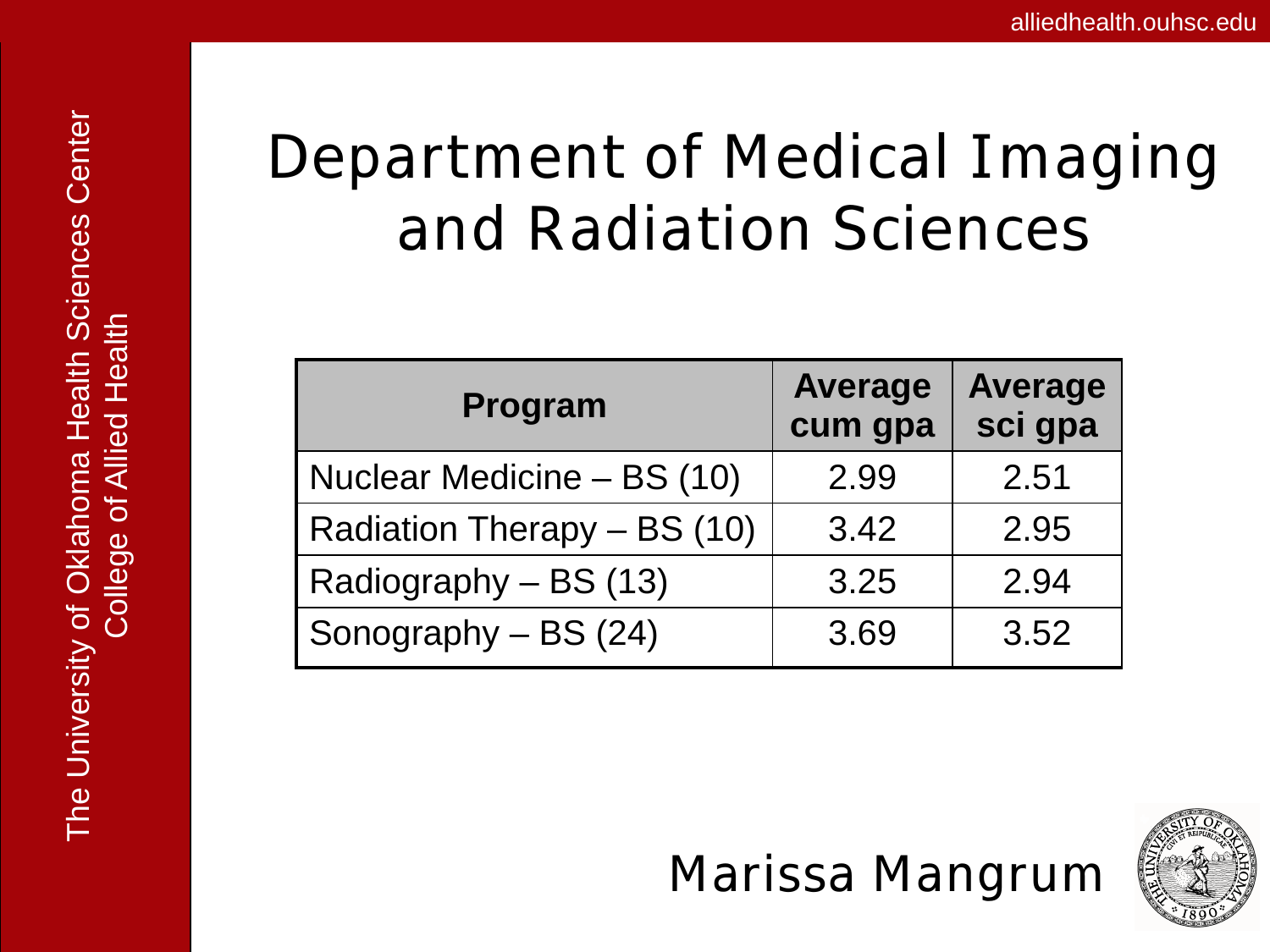

# Department of Medical Imaging and Radiation Sciences
| Program | Average cum gpa | Average sci gpa |
| --- | --- | --- |
| Nuclear Medicine – BS (10) | 2.99 | 2.51 |
| Radiation Therapy – BS (10) | 3.42 | 2.95 |
| Radiography – BS (13) | 3.25 | 2.94 |
| Sonography – BS (24) | 3.69 | 3.52 |
Marissa Mangrum